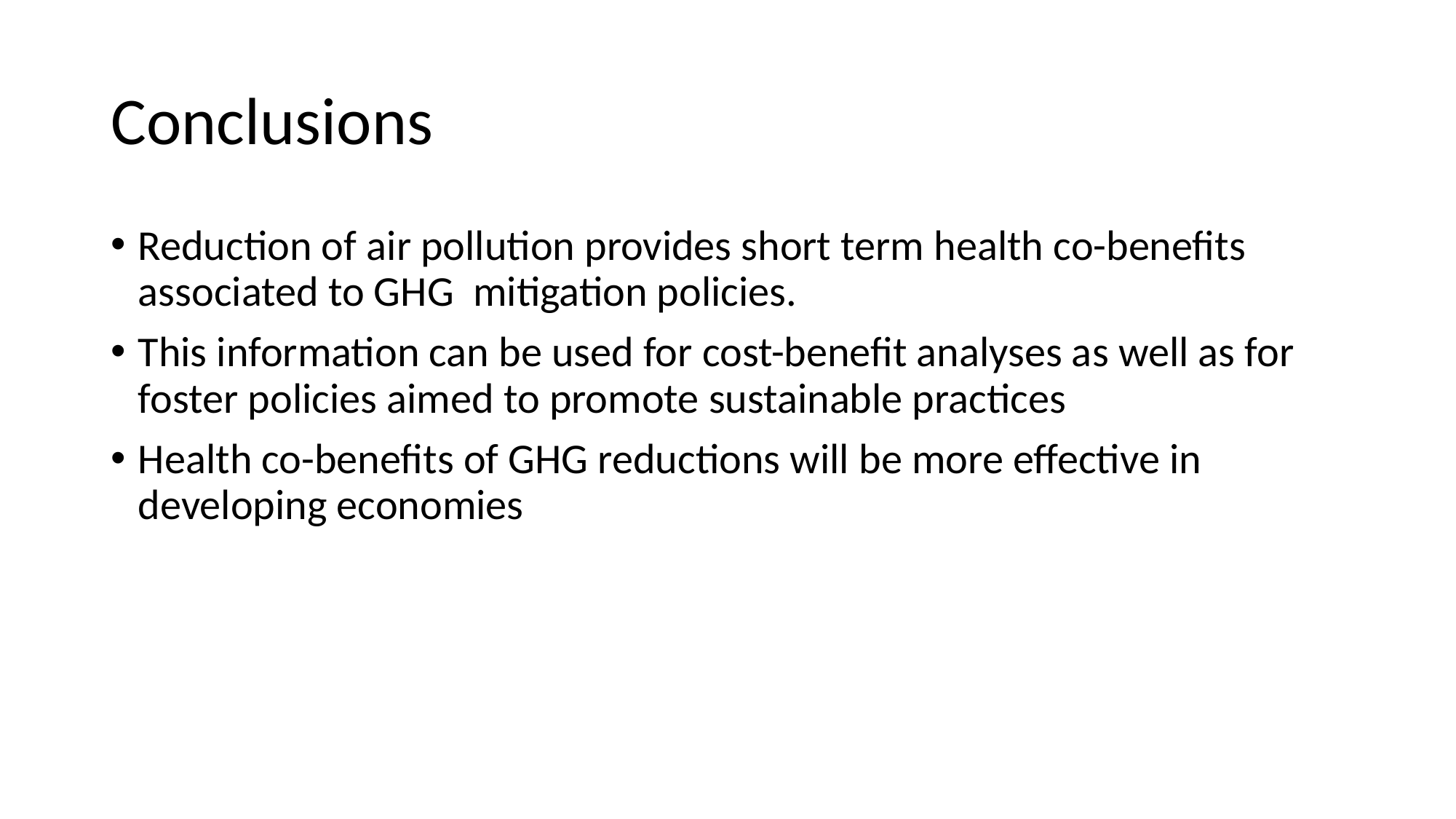

# Conclusions
Reduction of air pollution provides short term health co-benefits associated to GHG  mitigation policies.
This information can be used for cost-benefit analyses as well as for foster policies aimed to promote sustainable practices
Health co-benefits of GHG reductions will be more effective in developing economies